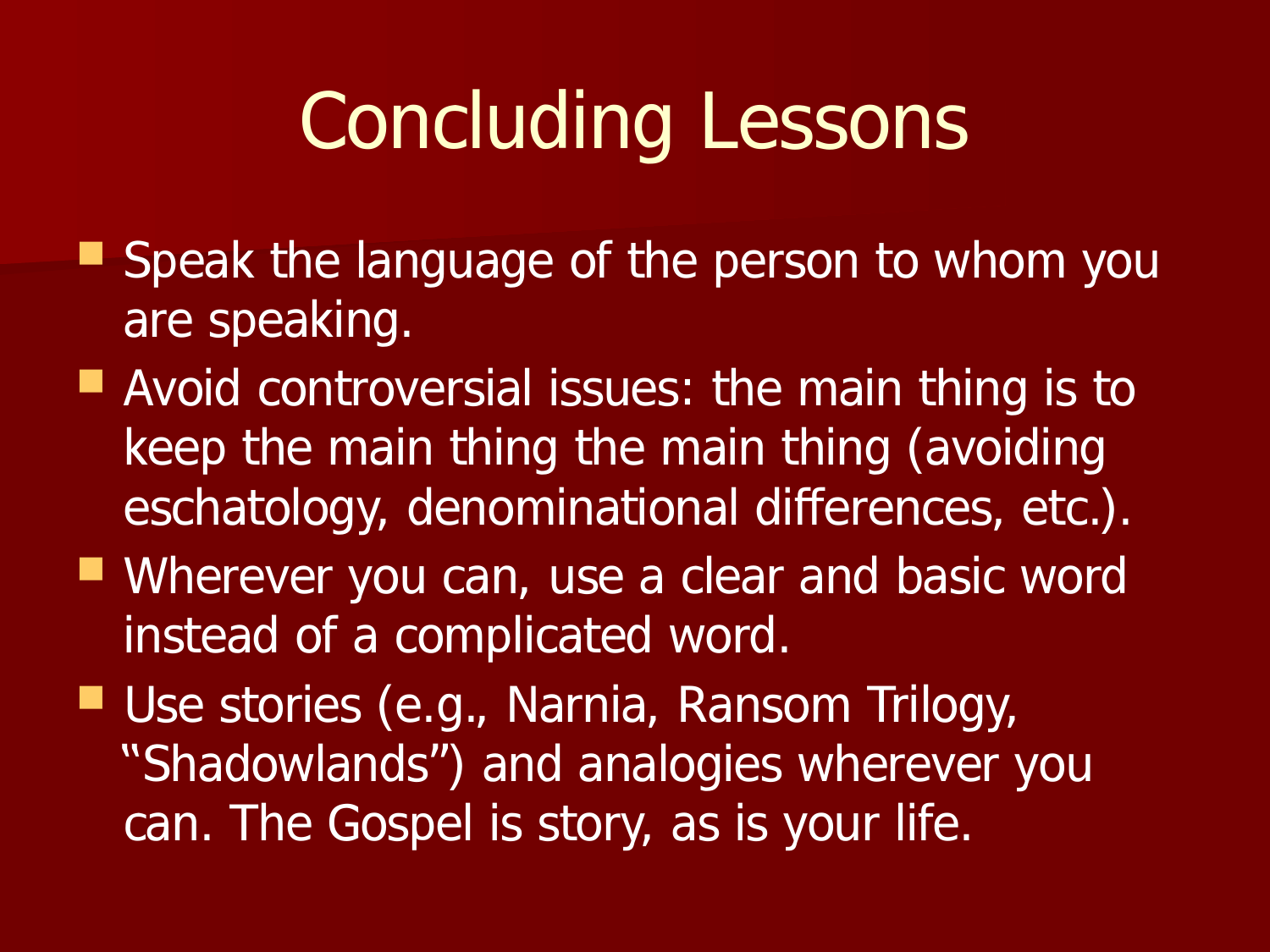

# Concluding Lessons
Speak the language of the person to whom you are speaking.
Avoid controversial issues: the main thing is to keep the main thing the main thing (avoiding eschatology, denominational differences, etc.).
Wherever you can, use a clear and basic word instead of a complicated word.
Use stories (e.g., Narnia, Ransom Trilogy, “Shadowlands”) and analogies wherever you can. The Gospel is story, as is your life.